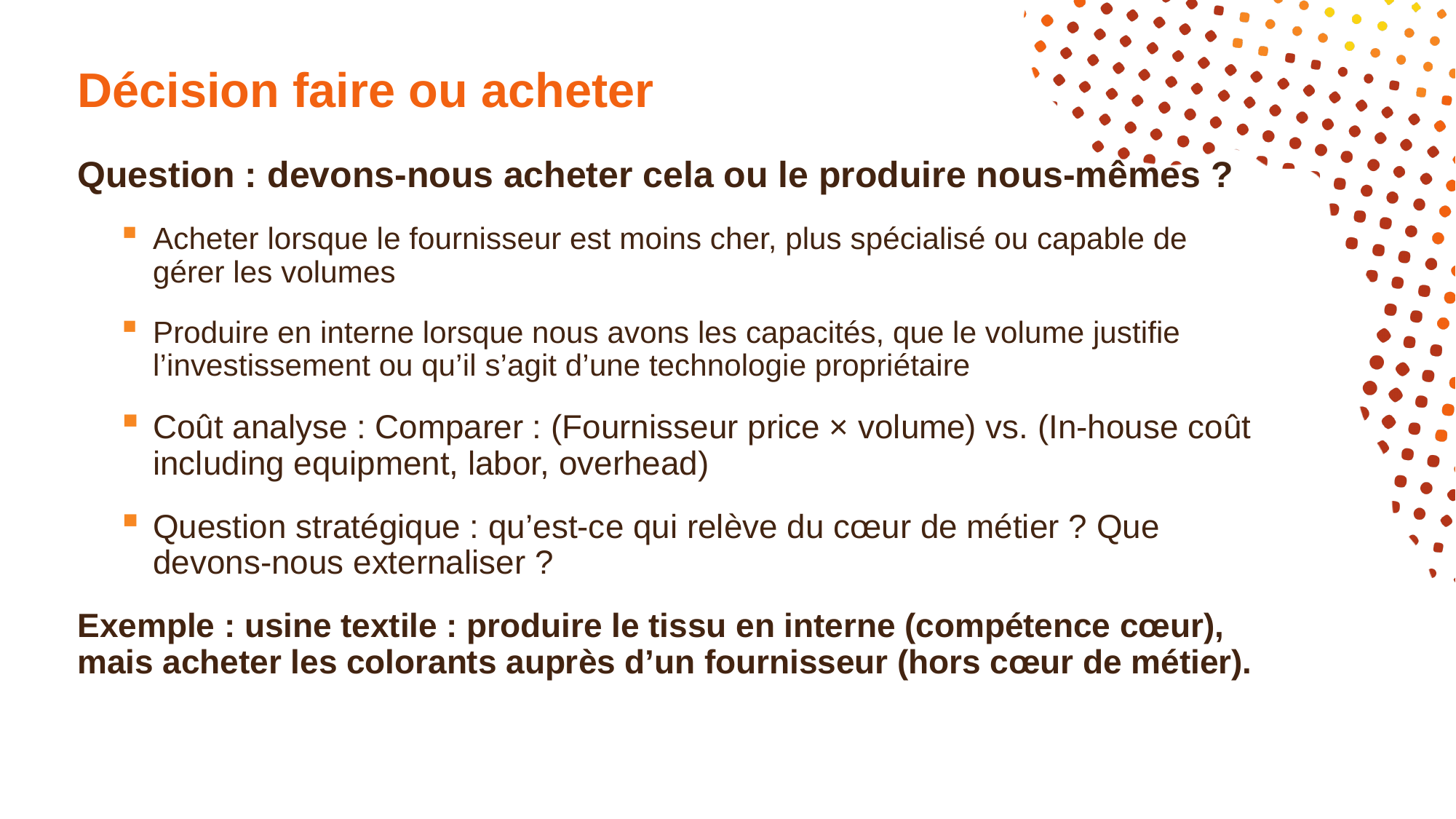

# Décision faire ou acheter
Question : devons-nous acheter cela ou le produire nous-mêmes ?
Acheter lorsque le fournisseur est moins cher, plus spécialisé ou capable de gérer les volumes
Produire en interne lorsque nous avons les capacités, que le volume justifie l’investissement ou qu’il s’agit d’une technologie propriétaire
Coût analyse : Comparer : (Fournisseur price × volume) vs. (In-house coût including equipment, labor, overhead)
Question stratégique : qu’est-ce qui relève du cœur de métier ? Que devons-nous externaliser ?
Exemple : usine textile : produire le tissu en interne (compétence cœur), mais acheter les colorants auprès d’un fournisseur (hors cœur de métier).